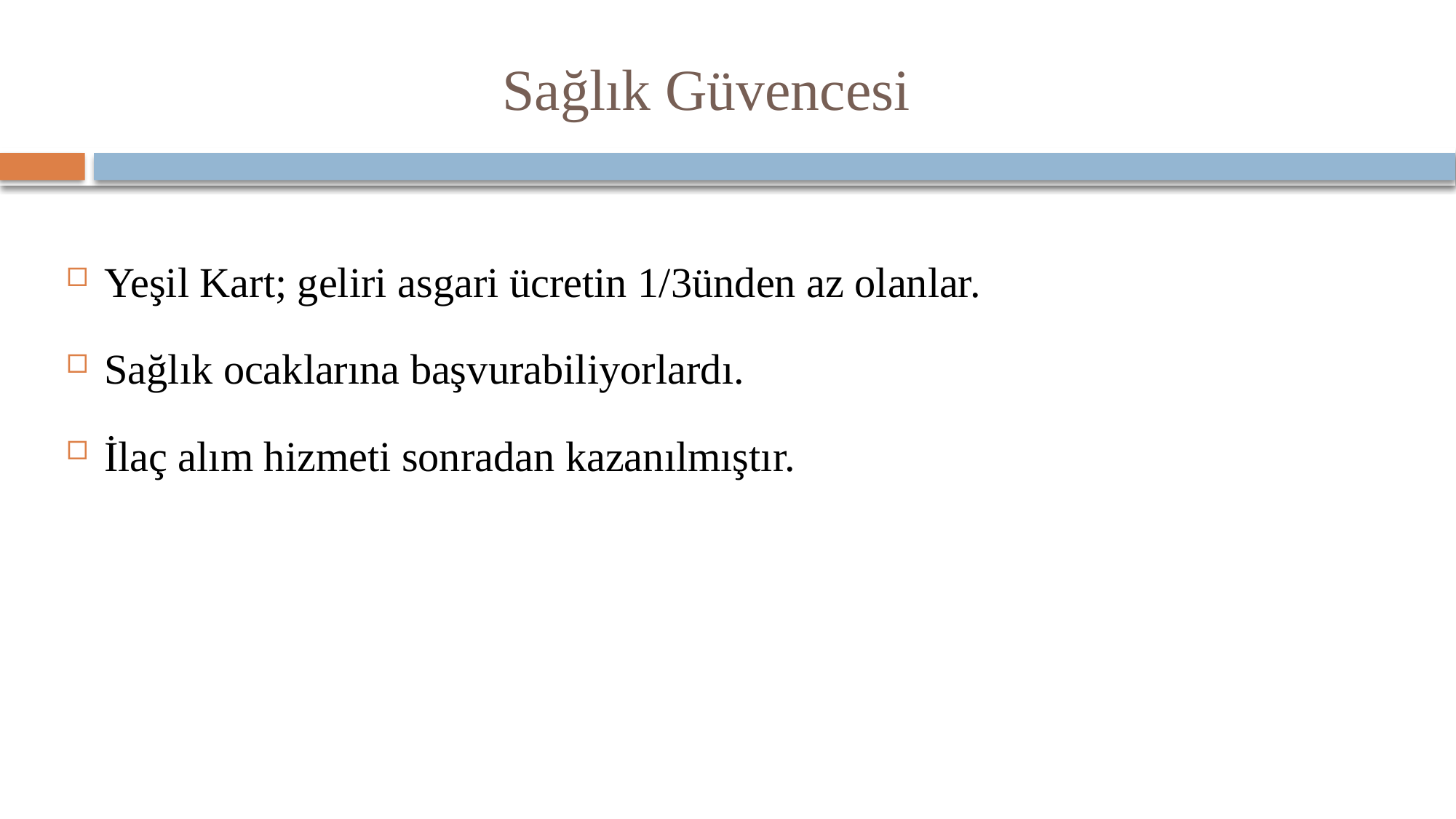

# Sağlık Güvencesi
Yeşil Kart; geliri asgari ücretin 1/3ünden az olanlar.
Sağlık ocaklarına başvurabiliyorlardı.
İlaç alım hizmeti sonradan kazanılmıştır.